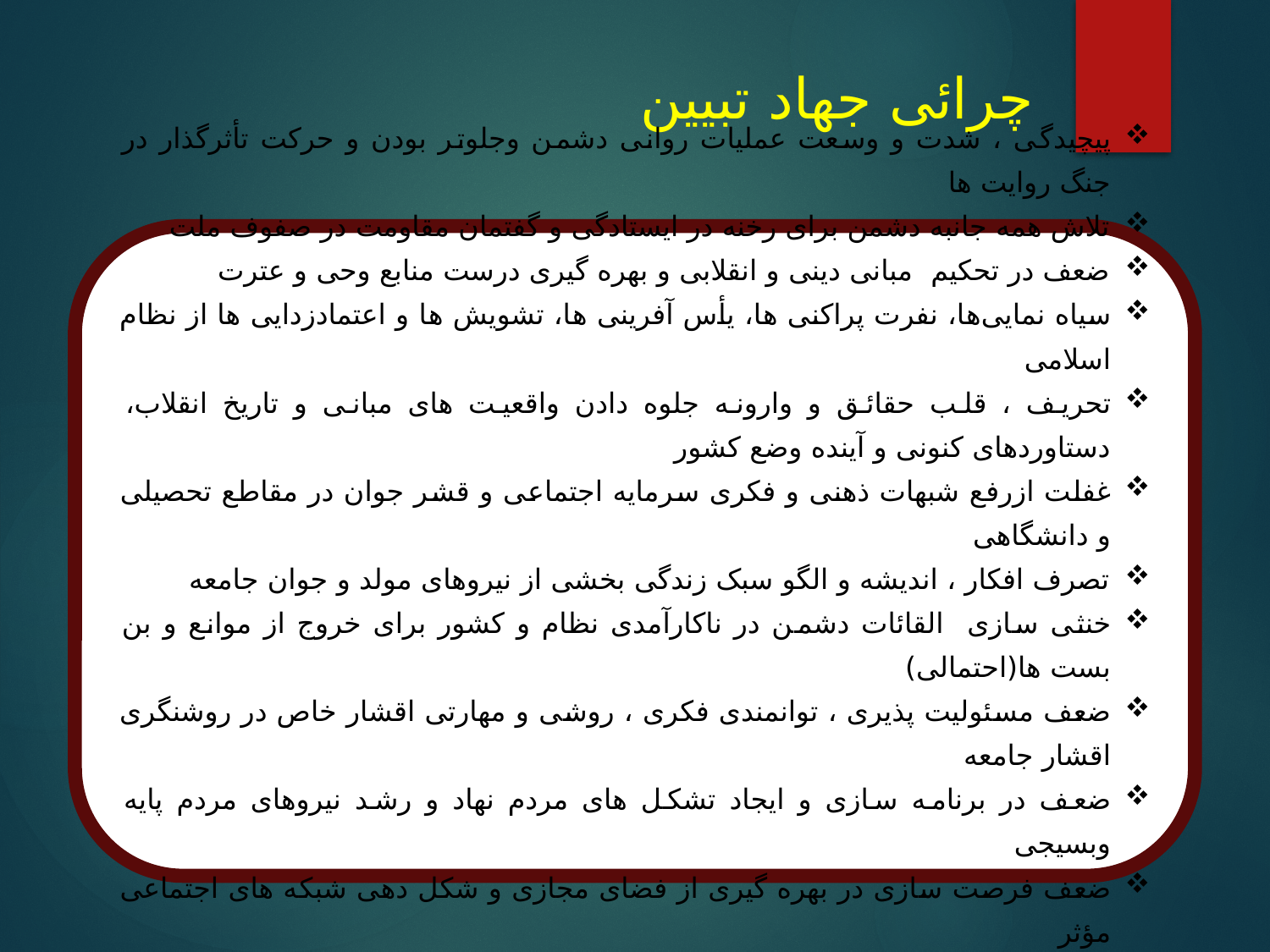

# چرائی جهاد تبیین
پیچیدگی ، شدت و وسعت عملیات روانی دشمن وجلوتر بودن و حرکت تأثرگذار در جنگ روایت ها
تلاش همه جانبه دشمن برای رخنه در ایستادگی و گفتمان مقاومت در صفوف ملت
ضعف در تحکیم  مبانی دینی و انقلابی و بهره گیری درست منابع وحی و عترت
سیاه‌ نمایی‌ها، نفرت پراکنی ‌ها، یأس آفرینی‌ ها، تشویش‌ ها و اعتمادزدایی‌ ها از نظام اسلامی
تحریف ، قلب حقائق و وارونه جلوه دادن واقعیت های مبانی و تاریخ انقلاب، دستاوردهای کنونی و آینده وضع کشور
غفلت ازرفع شبهات ذهنی و فکری سرمایه اجتماعی و قشر جوان در مقاطع تحصیلی و دانشگاهی
تصرف افکار ، اندیشه و الگو سبک زندگی بخشی از نیروهای مولد و جوان جامعه
خنثی سازی  القائات دشمن در ناکارآمدی نظام و کشور برای خروج از موانع و بن بست ها(احتمالی)
ضعف مسئولیت پذیری ، توانمندی فکری ، روشی و مهارتی اقشار خاص در روشنگری اقشار جامعه
ضعف در برنامه سازی و ایجاد تشکل های مردم نهاد و رشد نیروهای مردم پایه وبسیجی
ضعف فرصت سازی در بهره گیری از فضای مجازی و شکل دهی شبکه های اجتماعی مؤثر
 و...